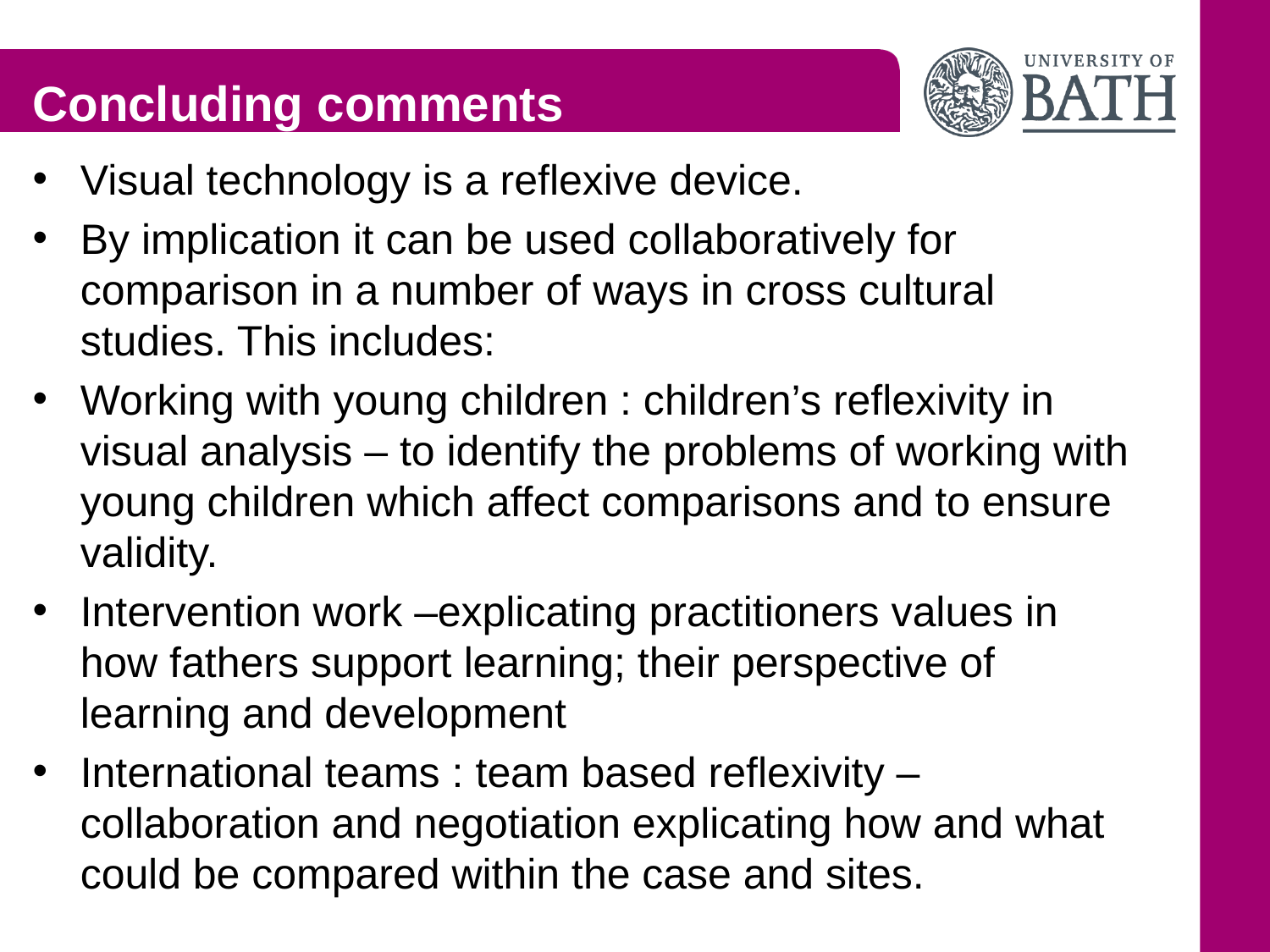

# Concluding comments
Visual technology is a reflexive device.
By implication it can be used collaboratively for comparison in a number of ways in cross cultural studies. This includes:
Working with young children : children’s reflexivity in visual analysis – to identify the problems of working with young children which affect comparisons and to ensure validity.
Intervention work –explicating practitioners values in how fathers support learning; their perspective of learning and development
International teams : team based reflexivity – collaboration and negotiation explicating how and what could be compared within the case and sites.